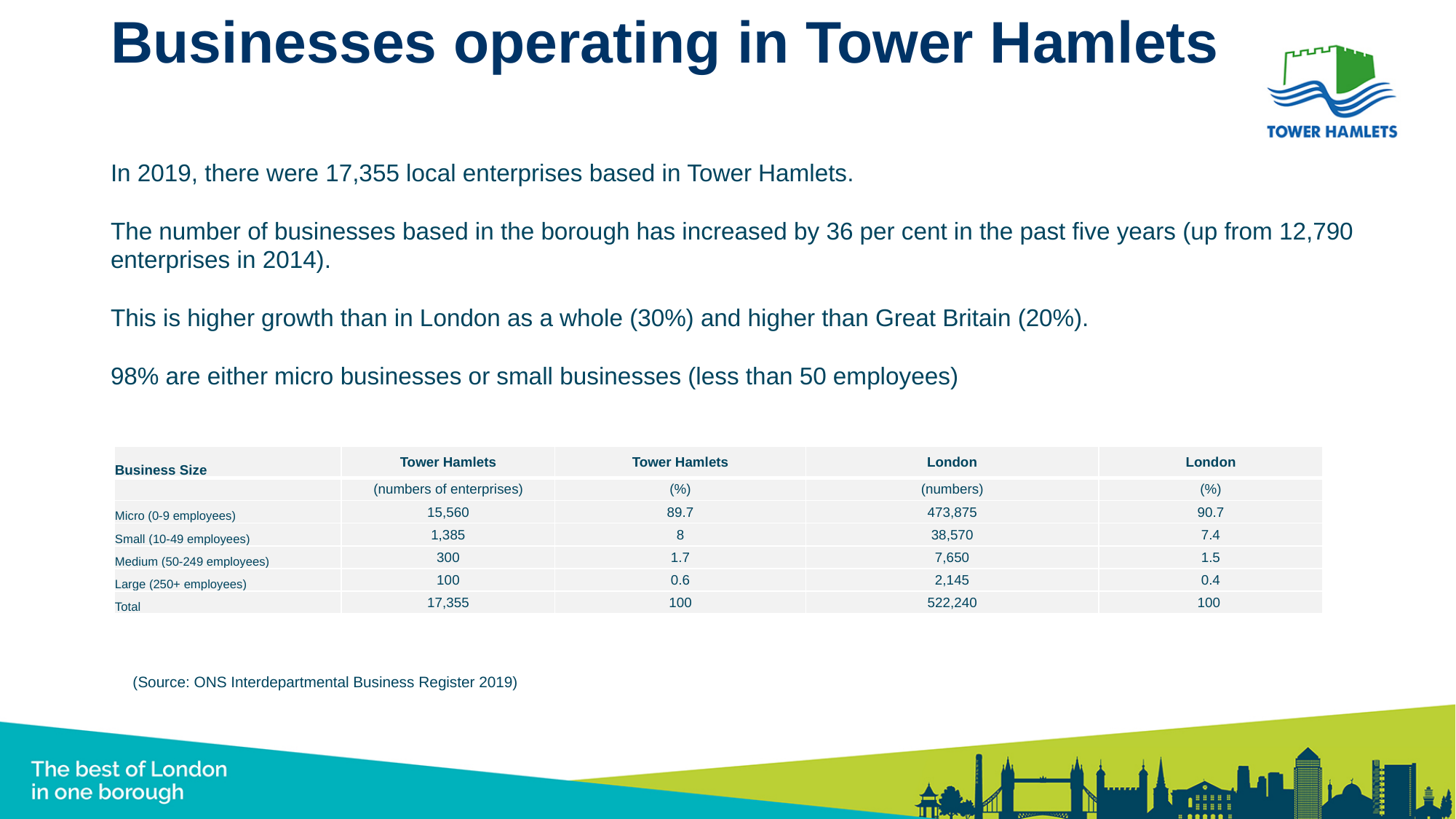

# Businesses operating in Tower Hamlets
In 2019, there were 17,355 local enterprises based in Tower Hamlets.

The number of businesses based in the borough has increased by 36 per cent in the past five years (up from 12,790 enterprises in 2014).

This is higher growth than in London as a whole (30%) and higher than Great Britain (20%).

98% are either micro businesses or small businesses (less than 50 employees)
| Business Size | Tower Hamlets | Tower Hamlets | London | London |
| --- | --- | --- | --- | --- |
|  | (numbers of enterprises) | (%) | (numbers) | (%) |
| Micro (0-9 employees) | 15,560 | 89.7 | 473,875 | 90.7 |
| Small (10-49 employees) | 1,385 | 8 | 38,570 | 7.4 |
| Medium (50-249 employees) | 300 | 1.7 | 7,650 | 1.5 |
| Large (250+ employees) | 100 | 0.6 | 2,145 | 0.4 |
| Total | 17,355 | 100 | 522,240 | 100 |
(Source: ONS Interdepartmental Business Register 2019)